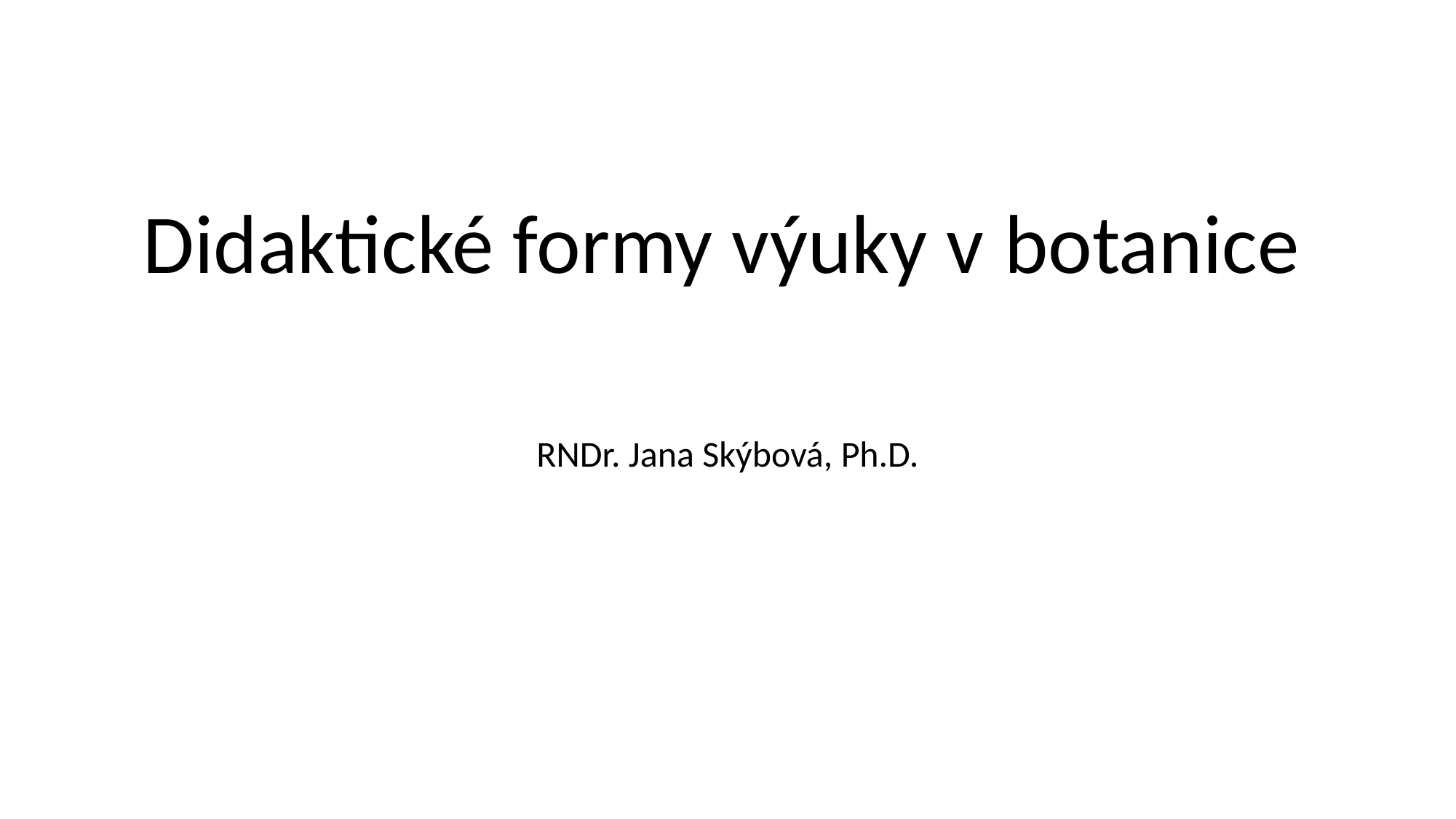

# Didaktické formy výuky v botanice
RNDr. Jana Skýbová, Ph.D.